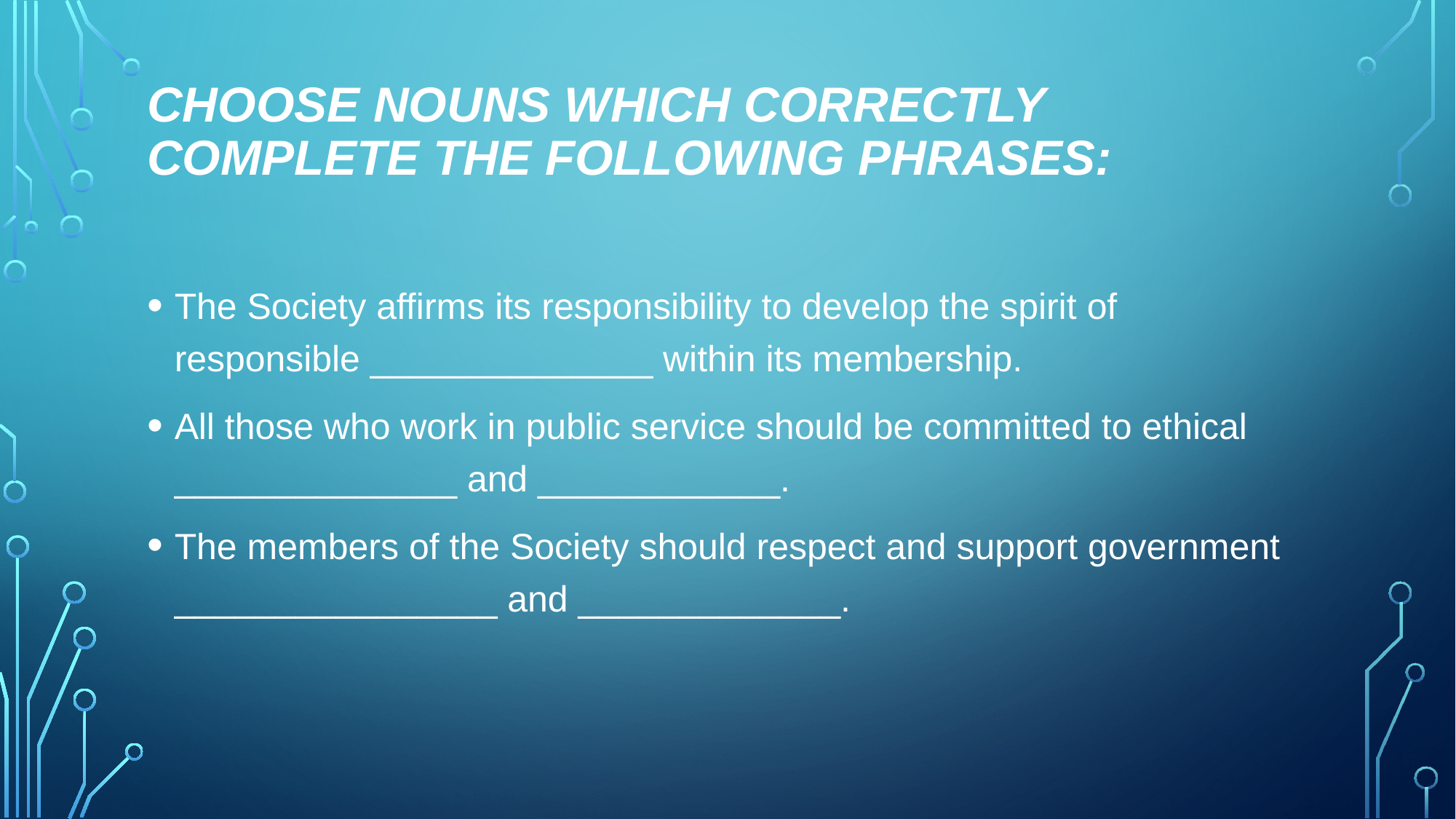

# Choose nouns which correctly complete the following phrases:
The Society affirms its responsibility to develop the spirit of responsible ______________ within its membership.
All those who work in public service should be committed to ethical ______________ and ____________.
The members of the Society should respect and support government ________________ and _____________.